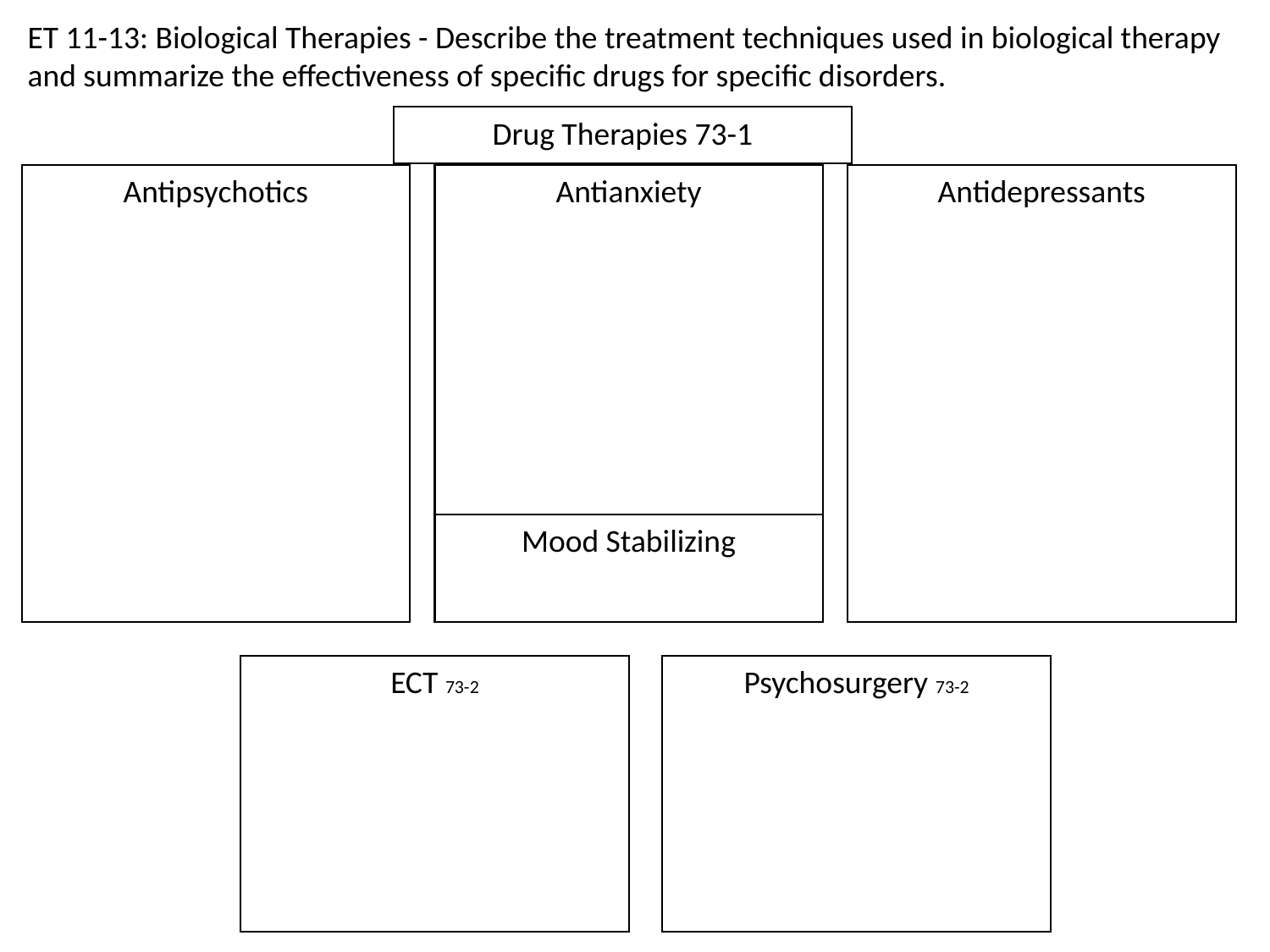

ET 11-13: Biological Therapies - Describe the treatment techniques used in biological therapy and summarize the effectiveness of specific drugs for specific disorders.
Drug Therapies 73-1
Antipsychotics
Antidepressants
Antianxiety
Mood Stabilizing
ECT 73-2
Psychosurgery 73-2